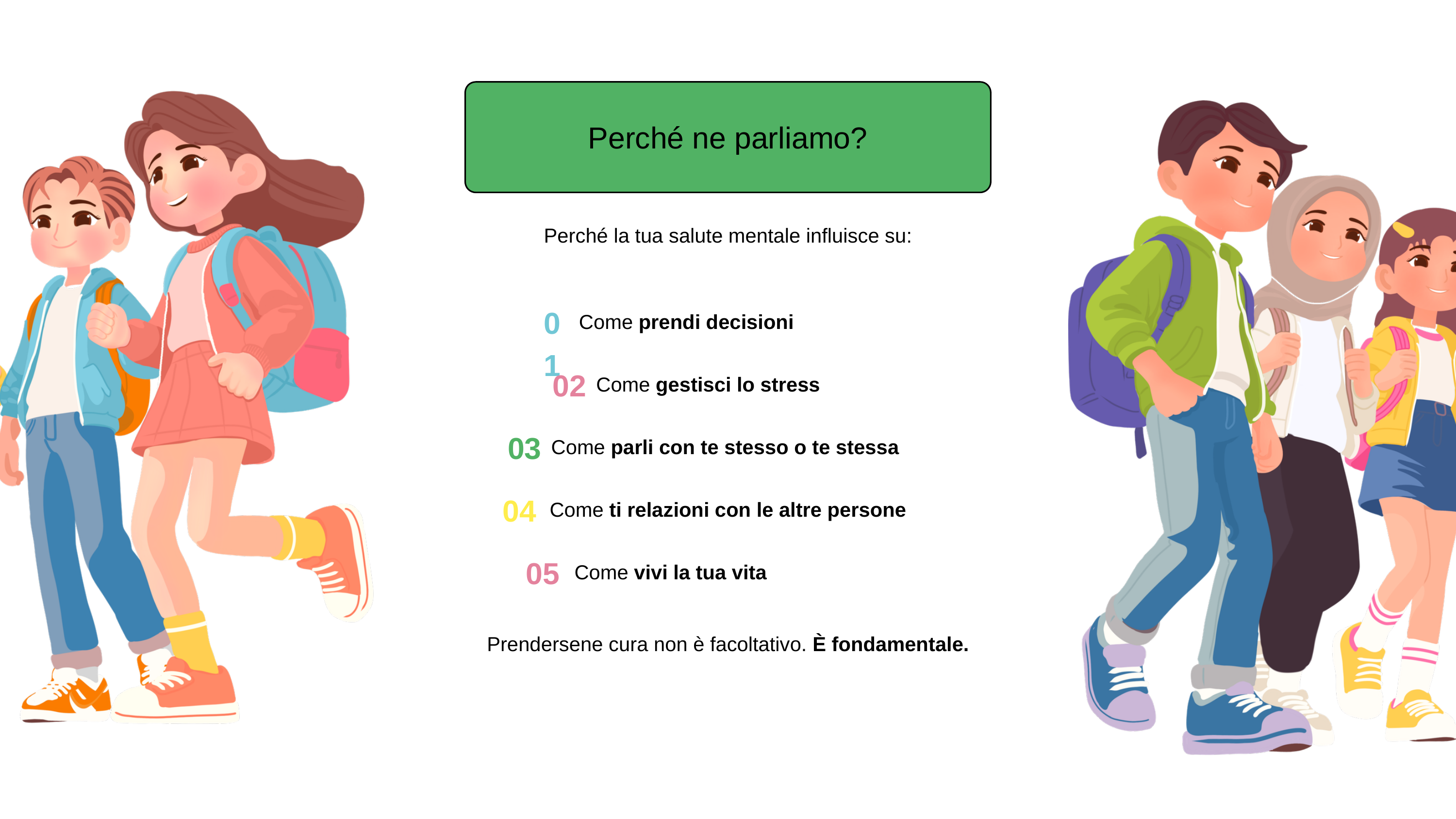

Perché ne parliamo?

Perché la tua salute mentale influisce su:
01
Come prendi decisioni
02
Come gestisci lo stress
03
Come parli con te stesso o te stessa
04
Come ti relazioni con le altre persone
05
Come vivi la tua vita
Prendersene cura non è facoltativo. È fondamentale.